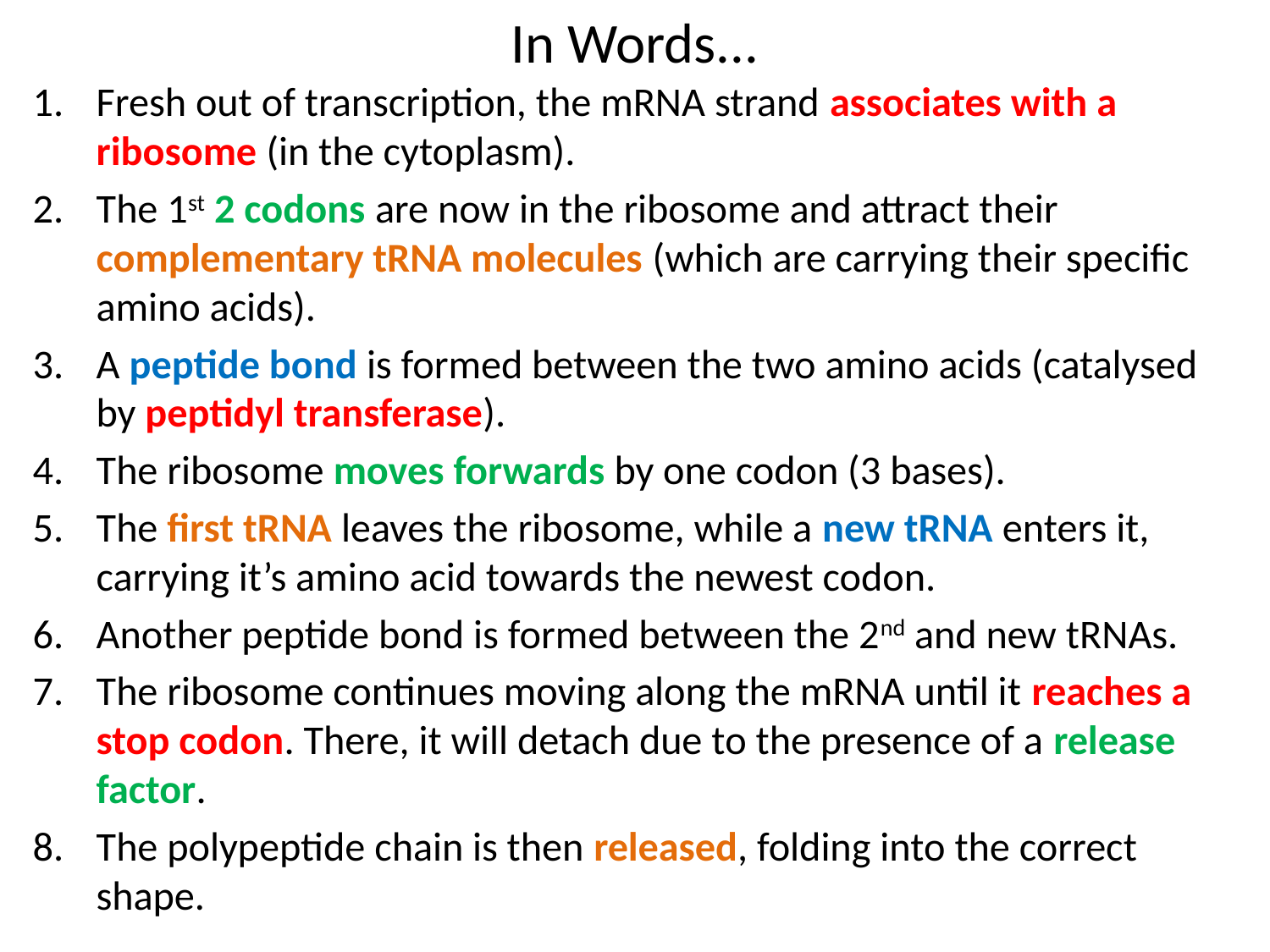

# In Words...
Fresh out of transcription, the mRNA strand associates with a ribosome (in the cytoplasm).
The 1st 2 codons are now in the ribosome and attract their complementary tRNA molecules (which are carrying their specific amino acids).
A peptide bond is formed between the two amino acids (catalysed by peptidyl transferase).
The ribosome moves forwards by one codon (3 bases).
The first tRNA leaves the ribosome, while a new tRNA enters it, carrying it’s amino acid towards the newest codon.
Another peptide bond is formed between the 2nd and new tRNAs.
The ribosome continues moving along the mRNA until it reaches a stop codon. There, it will detach due to the presence of a release factor.
The polypeptide chain is then released, folding into the correct shape.